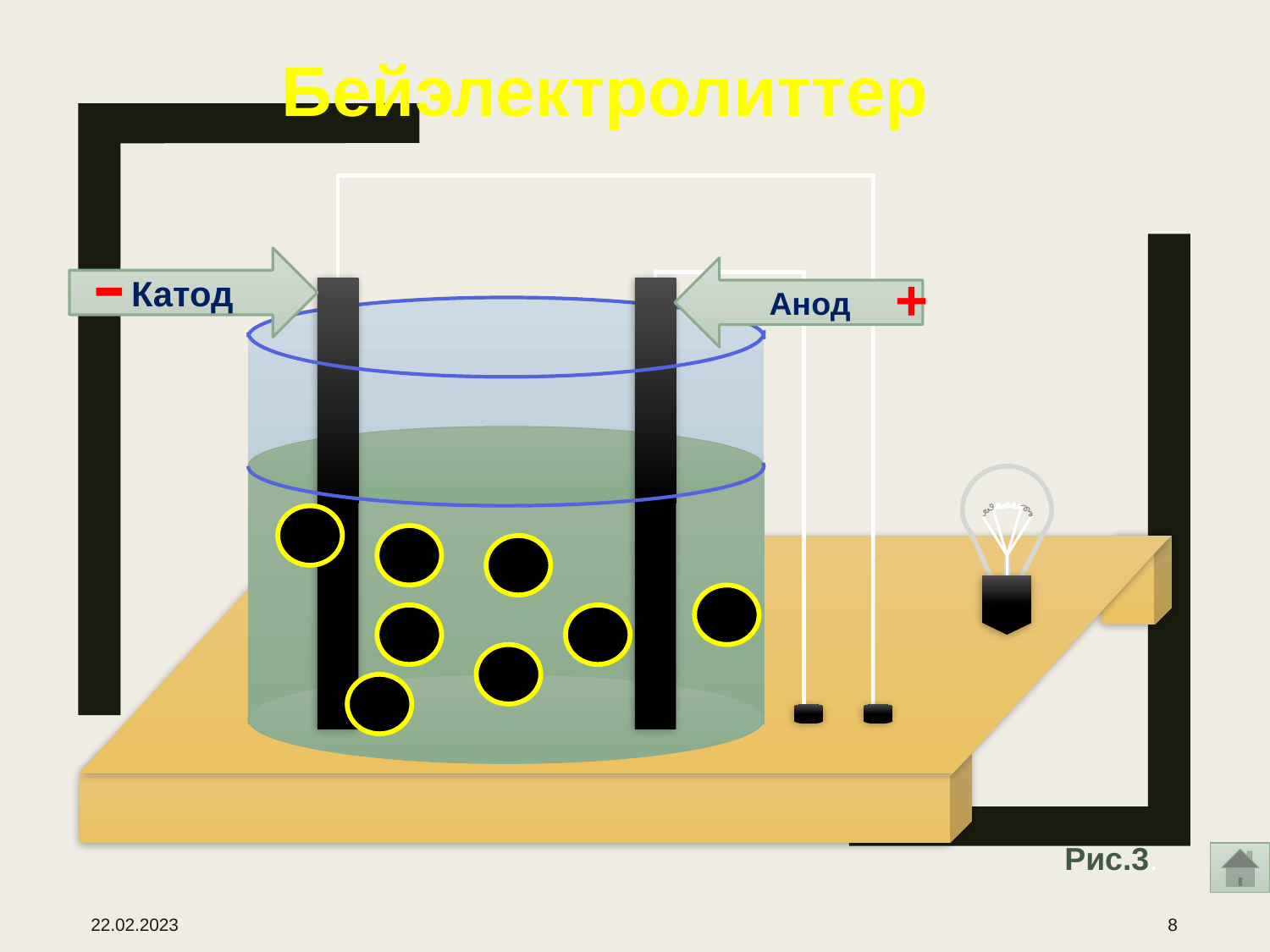

Бейэлектролиттер
Катод
-
Анод

+

Рис.3.

22.02.2023
8